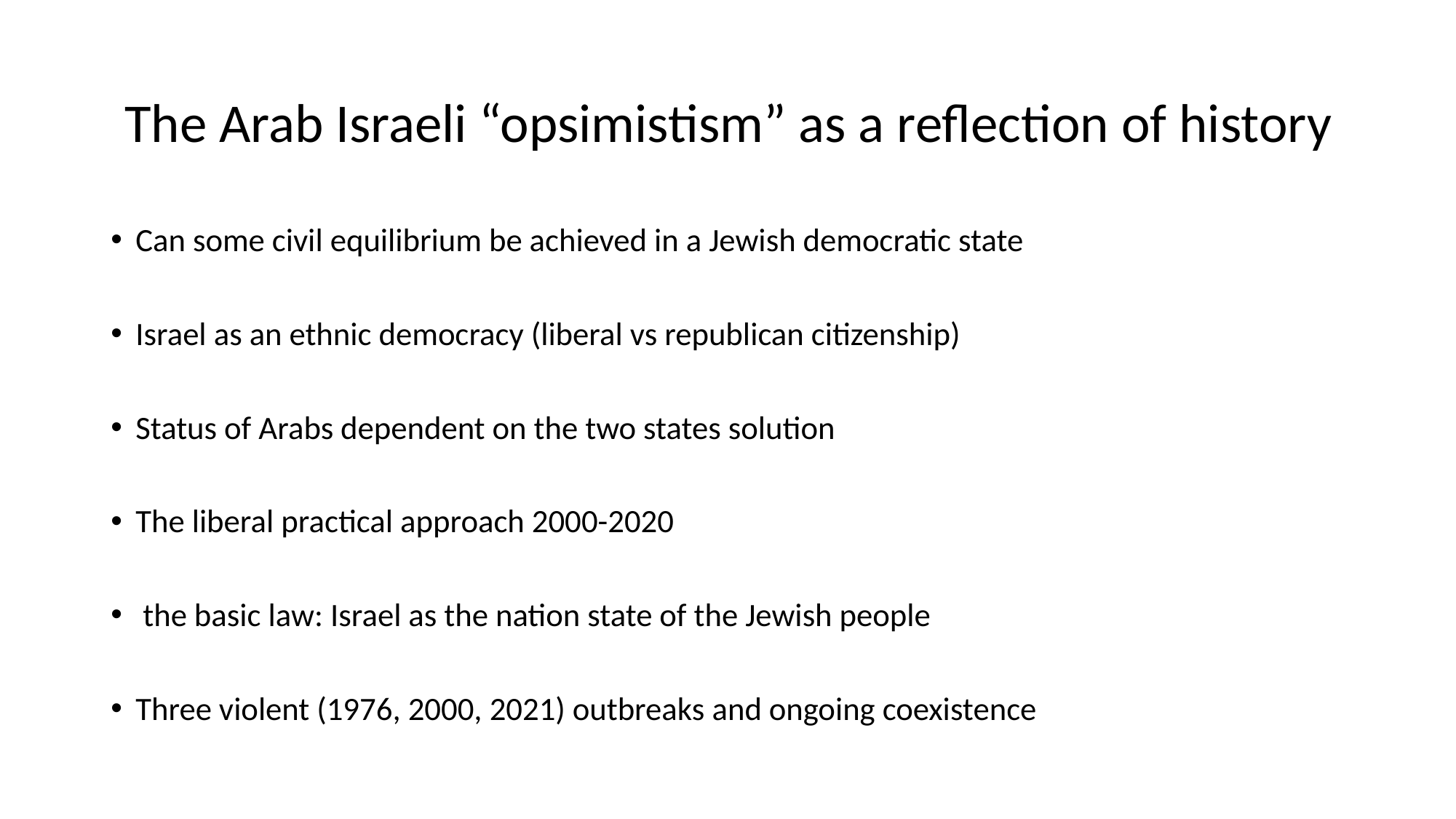

# The Arab Israeli “opsimistism” as a reflection of history
Can some civil equilibrium be achieved in a Jewish democratic state

Israel as an ethnic democracy (liberal vs republican citizenship)

Status of Arabs dependent on the two states solution

The liberal practical approach 2000-2020

 the basic law: Israel as the nation state of the Jewish people

Three violent (1976, 2000, 2021) outbreaks and ongoing coexistence